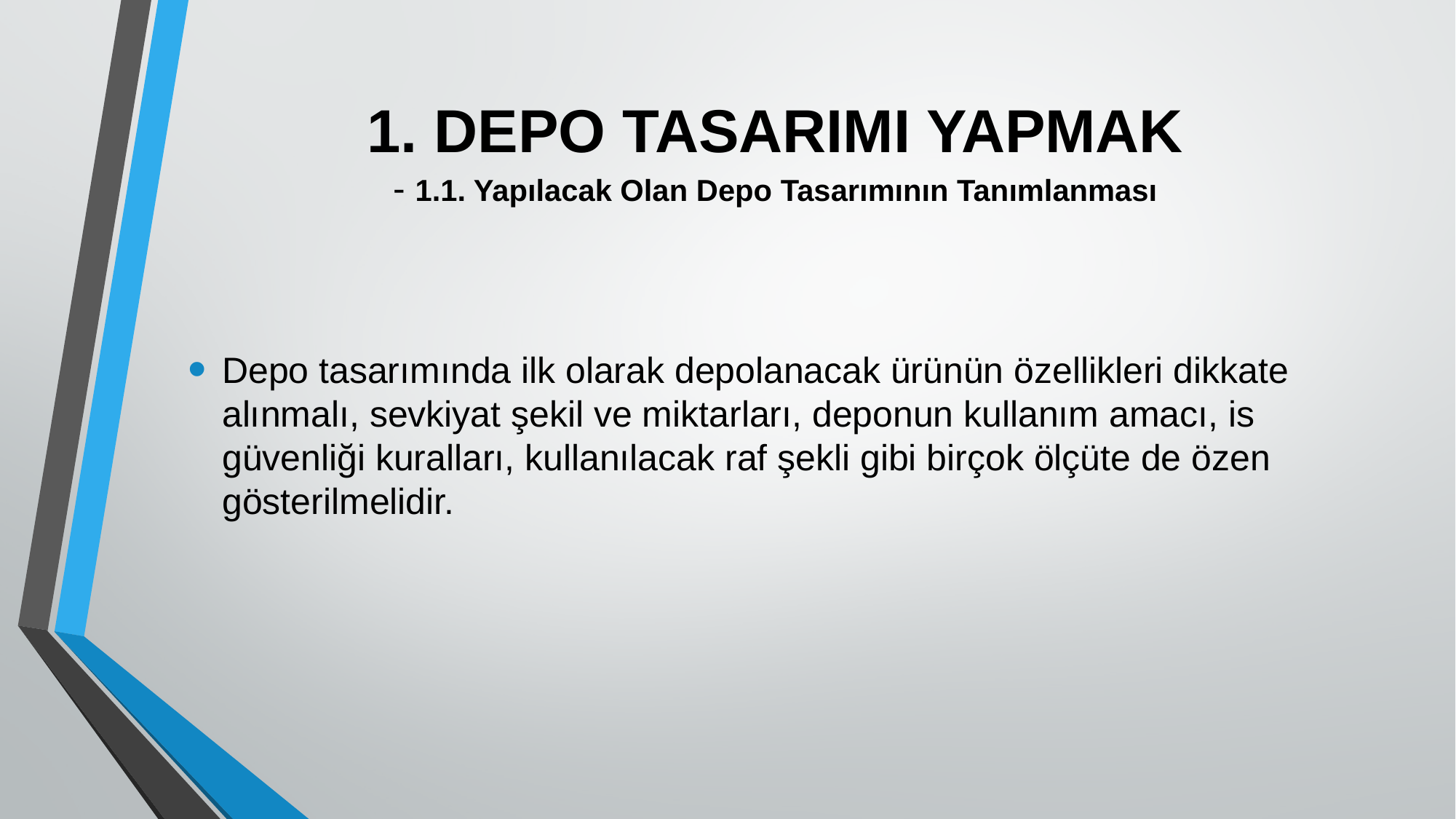

# 1. DEPO TASARIMI YAPMAK - 1.1. Yapılacak Olan Depo Tasarımının Tanımlanması
Depo tasarımında ilk olarak depolanacak ürünün özellikleri dikkate alınmalı, sevkiyat şekil ve miktarları, deponun kullanım amacı, is güvenliği kuralları, kullanılacak raf şekli gibi birçok ölçüte de özen gösterilmelidir.